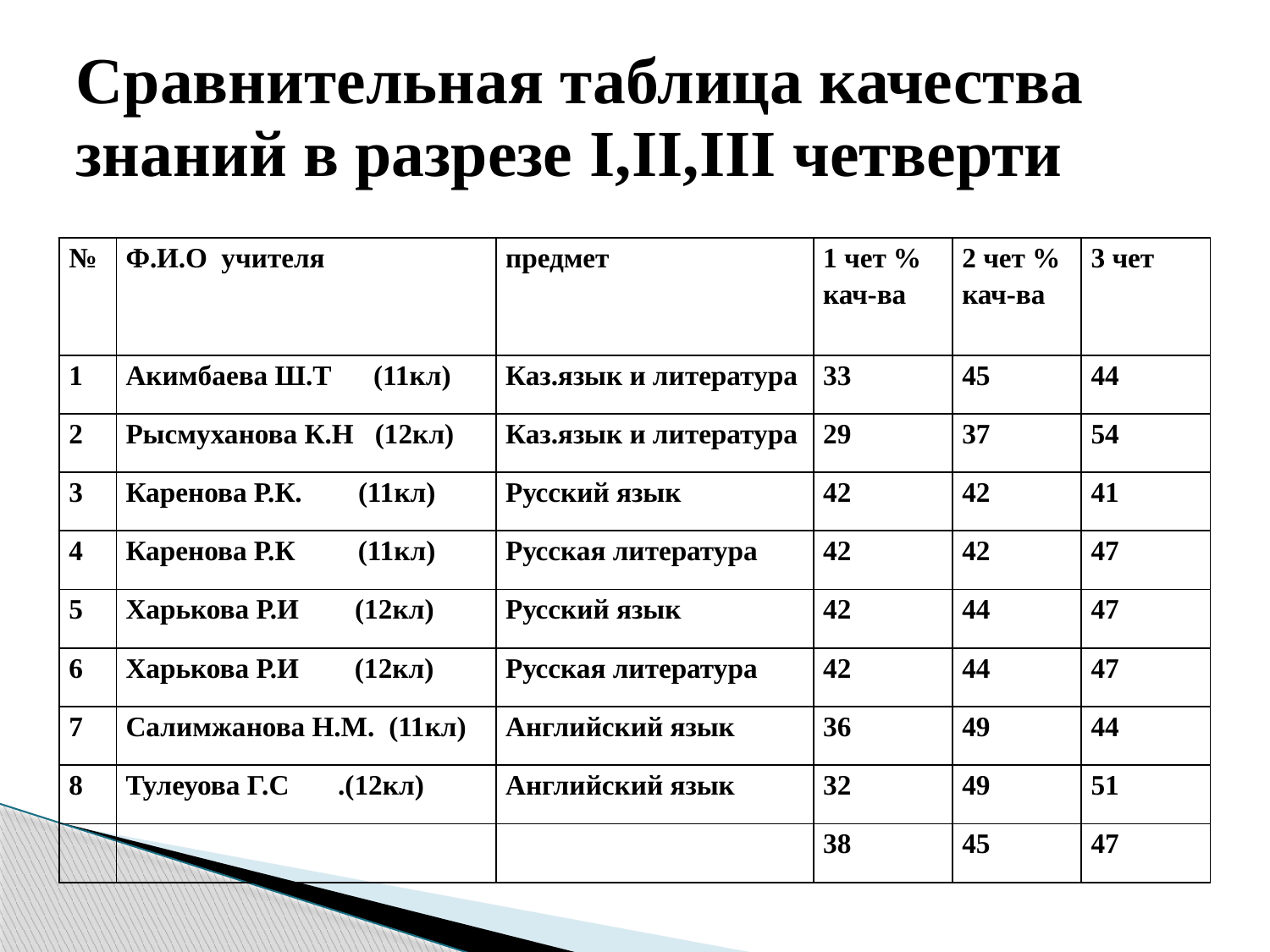

# Сравнительная таблица качества знаний в разрезе I,II,III четверти
| № | Ф.И.О учителя | предмет | 1 чет % кач-ва | 2 чет % кач-ва | 3 чет |
| --- | --- | --- | --- | --- | --- |
| 1 | Акимбаева Ш.Т (11кл) | Каз.язык и литература | 33 | 45 | 44 |
| 2 | Рысмуханова К.Н (12кл) | Каз.язык и литература | 29 | 37 | 54 |
| 3 | Каренова Р.К. (11кл) | Русский язык | 42 | 42 | 41 |
| 4 | Каренова Р.К (11кл) | Русская литература | 42 | 42 | 47 |
| 5 | Харькова Р.И (12кл) | Русский язык | 42 | 44 | 47 |
| 6 | Харькова Р.И (12кл) | Русская литература | 42 | 44 | 47 |
| 7 | Салимжанова Н.М. (11кл) | Английский язык | 36 | 49 | 44 |
| 8 | Тулеуова Г.С .(12кл) | Английский язык | 32 | 49 | 51 |
|  |  |  | 38 | 45 | 47 |